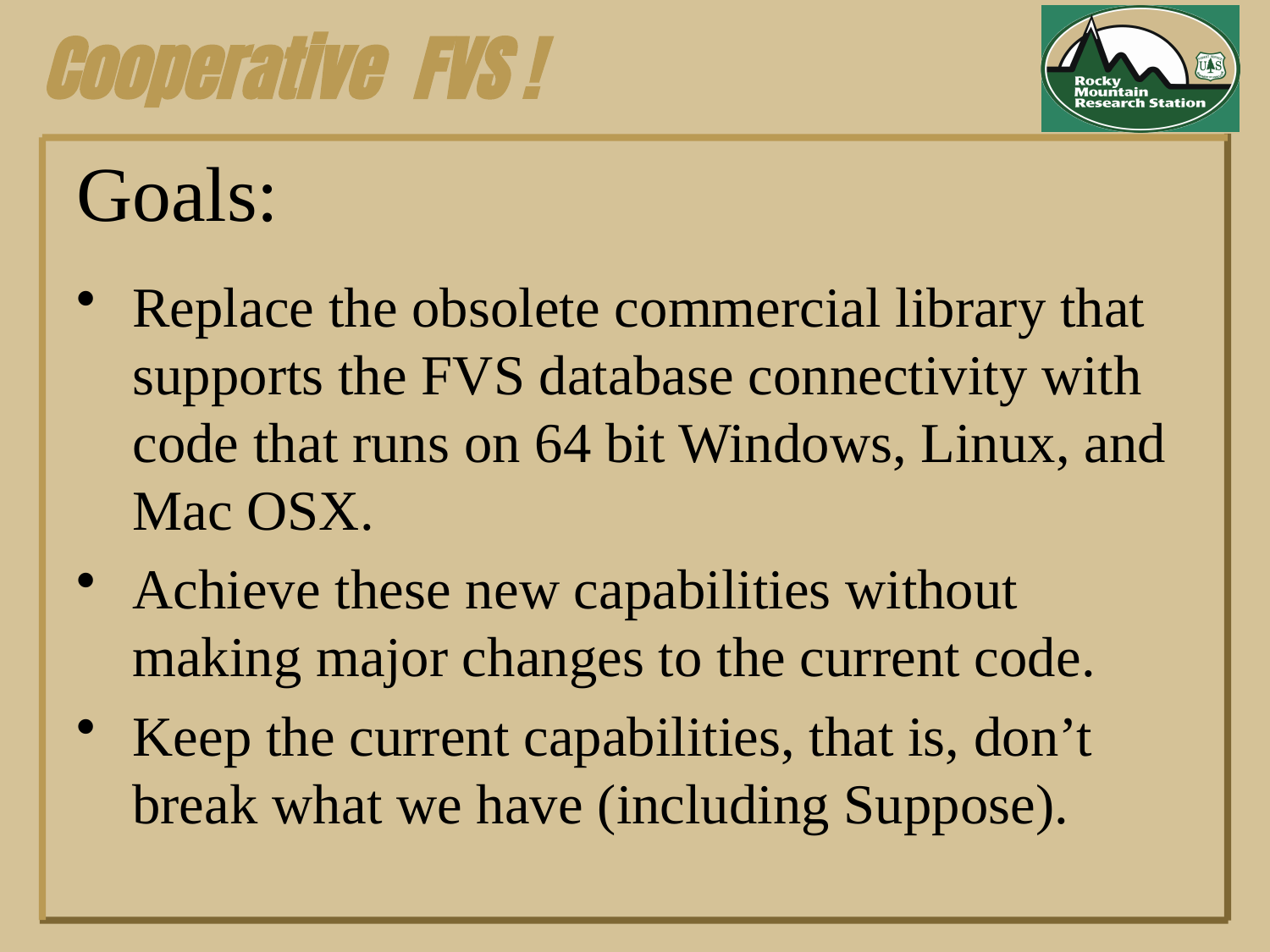

# Goals:
Replace the obsolete commercial library that supports the FVS database connectivity with code that runs on 64 bit Windows, Linux, and Mac OSX.
Achieve these new capabilities without making major changes to the current code.
Keep the current capabilities, that is, don’t break what we have (including Suppose).